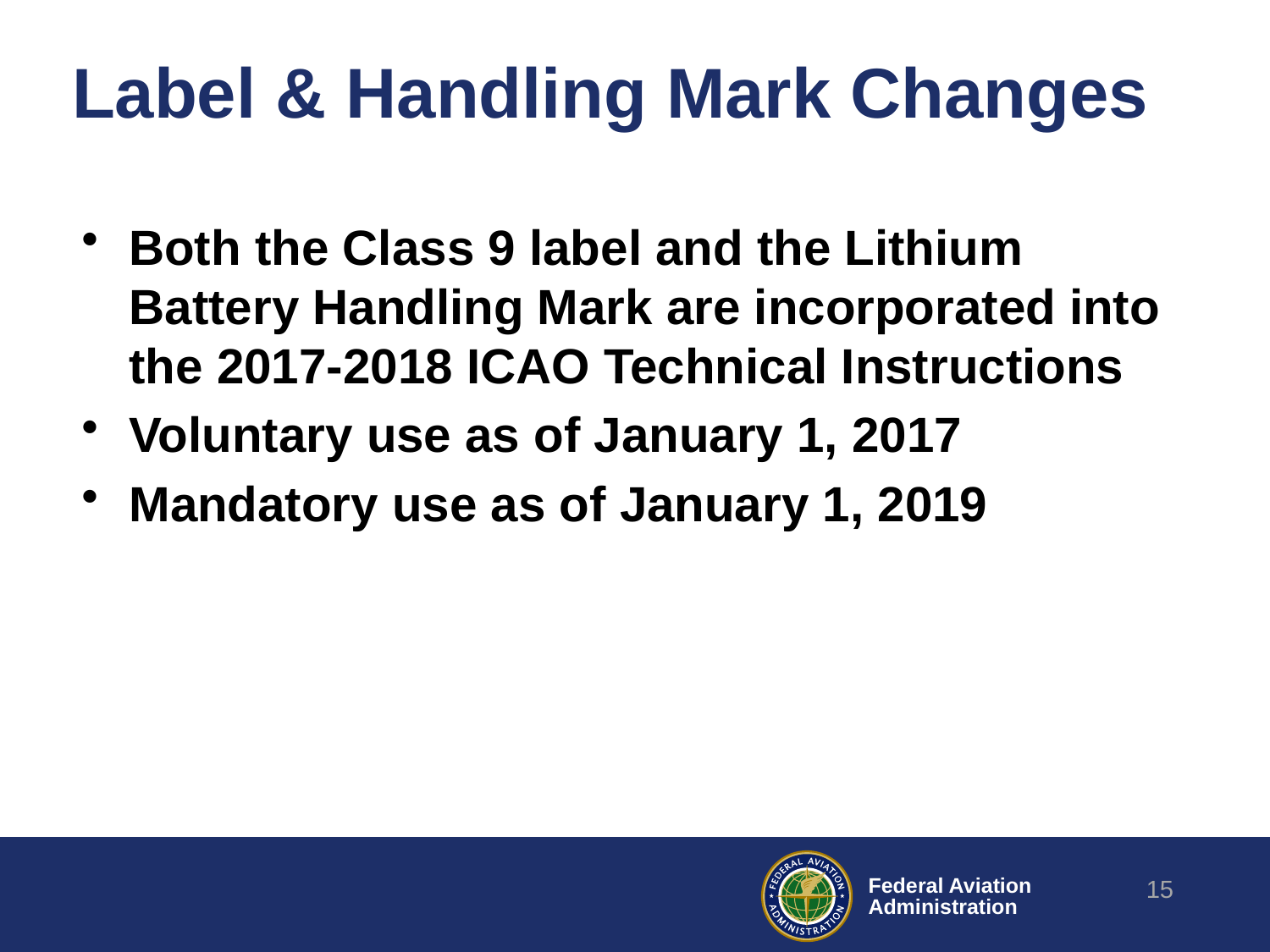

# Label & Handling Mark Changes
Both the Class 9 label and the Lithium Battery Handling Mark are incorporated into the 2017-2018 ICAO Technical Instructions
Voluntary use as of January 1, 2017
Mandatory use as of January 1, 2019

15